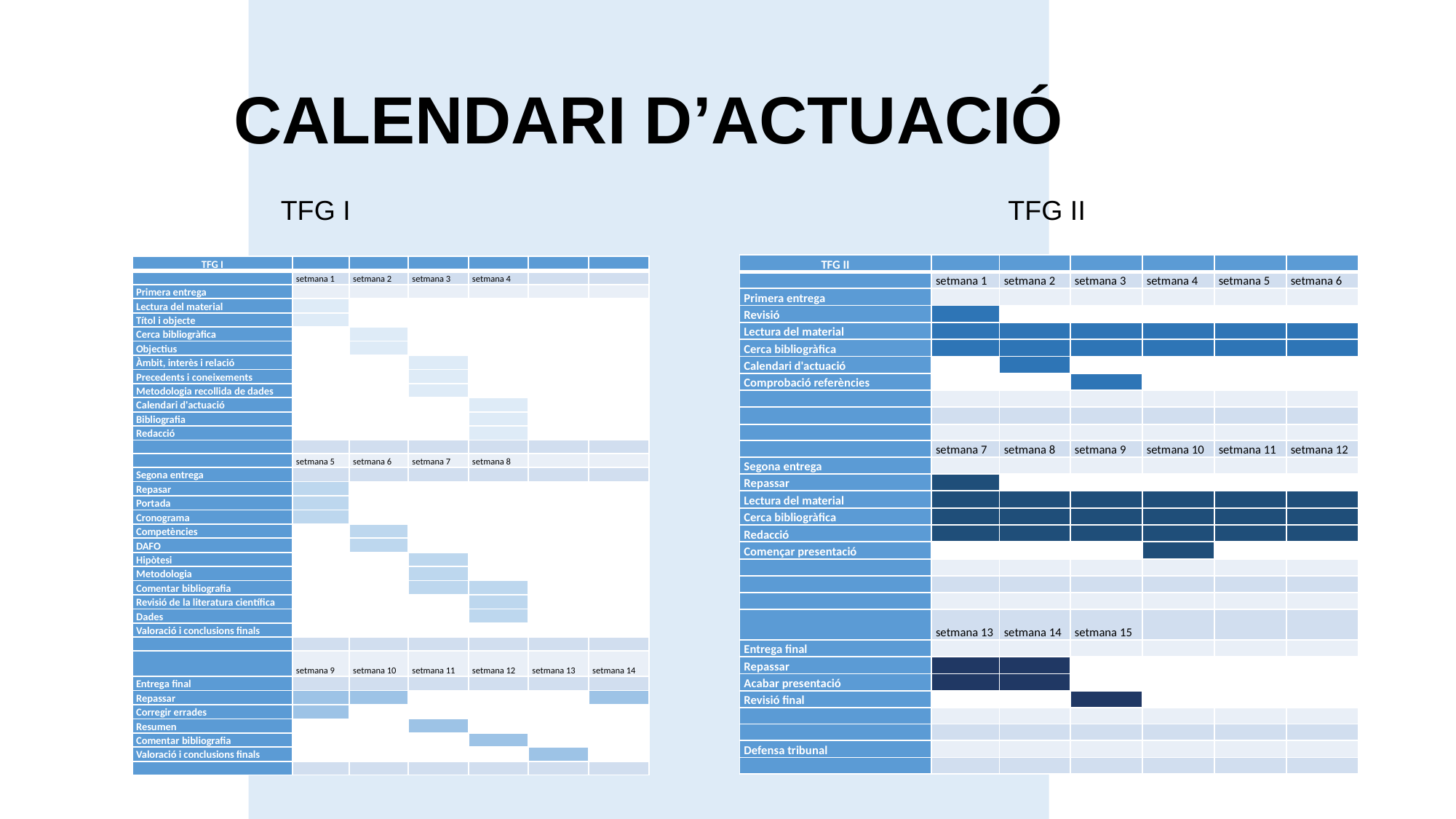

CALENDARI D’ACTUACIÓ
TFG I
TFG II
| TFG II |  |  |  |  |  |  |
| --- | --- | --- | --- | --- | --- | --- |
|  | setmana 1 | setmana 2 | setmana 3 | setmana 4 | setmana 5 | setmana 6 |
| Primera entrega |  |  |  |  |  |  |
| Revisió |  |  |  |  |  |  |
| Lectura del material |  |  |  |  |  |  |
| Cerca bibliogràfica |  |  |  |  |  |  |
| Calendari d'actuació |  |  |  |  |  |  |
| Comprobació referències |  |  |  |  |  |  |
|  |  |  |  |  |  |  |
|  |  |  |  |  |  |  |
|  |  |  |  |  |  |  |
|  | setmana 7 | setmana 8 | setmana 9 | setmana 10 | setmana 11 | setmana 12 |
| Segona entrega |  |  |  |  |  |  |
| Repassar |  |  |  |  |  |  |
| Lectura del material |  |  |  |  |  |  |
| Cerca bibliogràfica |  |  |  |  |  |  |
| Redacció |  |  |  |  |  |  |
| Començar presentació |  |  |  |  |  |  |
|  |  |  |  |  |  |  |
|  |  |  |  |  |  |  |
|  |  |  |  |  |  |  |
|  | setmana 13 | setmana 14 | setmana 15 |  |  |  |
| Entrega final |  |  |  |  |  |  |
| Repassar |  |  |  |  |  |  |
| Acabar presentació |  |  |  |  |  |  |
| Revisió final |  |  |  |  |  |  |
|  |  |  |  |  |  |  |
|  |  |  |  |  |  |  |
| Defensa tribunal |  |  |  |  |  |  |
|  |  |  |  |  |  |  |
| TFG I |  |  |  |  |  |  |
| --- | --- | --- | --- | --- | --- | --- |
|  | setmana 1 | setmana 2 | setmana 3 | setmana 4 |  |  |
| Primera entrega |  |  |  |  |  |  |
| Lectura del material |  |  |  |  |  |  |
| Títol i objecte |  |  |  |  |  |  |
| Cerca bibliogràfica |  |  |  |  |  |  |
| Objectius |  |  |  |  |  |  |
| Àmbit, interès i relació |  |  |  |  |  |  |
| Precedents i coneixements |  |  |  |  |  |  |
| Metodologia recollida de dades |  |  |  |  |  |  |
| Calendari d'actuació |  |  |  |  |  |  |
| Bibliografia |  |  |  |  |  |  |
| Redacció |  |  |  |  |  |  |
|  |  |  |  |  |  |  |
|  | setmana 5 | setmana 6 | setmana 7 | setmana 8 |  |  |
| Segona entrega |  |  |  |  |  |  |
| Repasar |  |  |  |  |  |  |
| Portada |  |  |  |  |  |  |
| Cronograma |  |  |  |  |  |  |
| Competències |  |  |  |  |  |  |
| DAFO |  |  |  |  |  |  |
| Hipòtesi |  |  |  |  |  |  |
| Metodologia |  |  |  |  |  |  |
| Comentar bibliografia |  |  |  |  |  |  |
| Revisió de la literatura científica |  |  |  |  |  |  |
| Dades |  |  |  |  |  |  |
| Valoració i conclusions finals |  |  |  |  |  |  |
|  |  |  |  |  |  |  |
|  | setmana 9 | setmana 10 | setmana 11 | setmana 12 | setmana 13 | setmana 14 |
| Entrega final |  |  |  |  |  |  |
| Repassar |  |  |  |  |  |  |
| Corregir errades |  |  |  |  |  |  |
| Resumen |  |  |  |  |  |  |
| Comentar bibliografia |  |  |  |  |  |  |
| Valoració i conclusions finals |  |  |  |  |  |  |
|  |  |  |  |  |  |  |